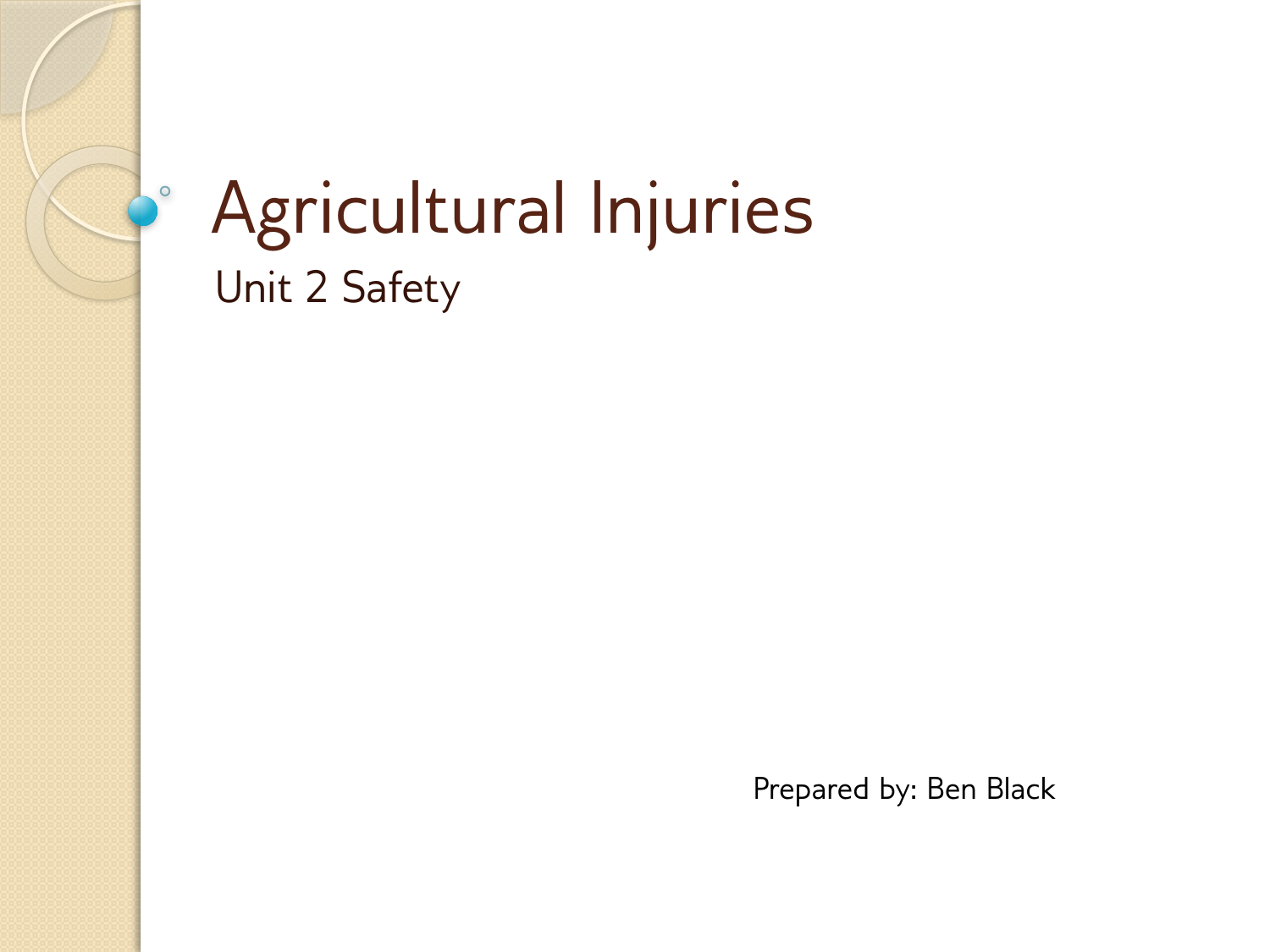

# Agricultural Injuries
Unit 2 Safety
Prepared by: Ben Black